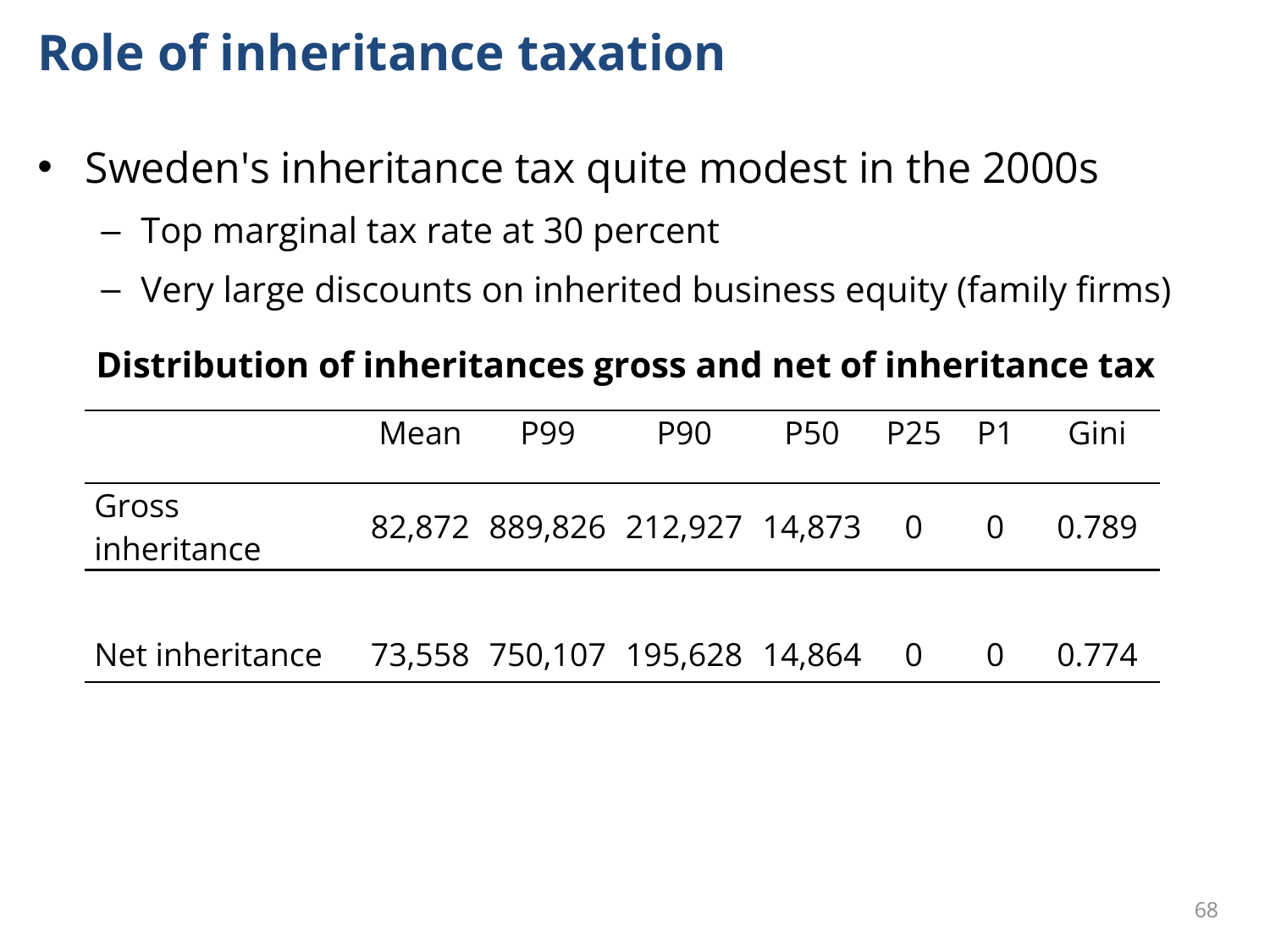

# Role of inheritance taxation
Sweden's inheritance tax quite modest in the 2000s
Top marginal tax rate at 30 percent
Very large discounts on inherited business equity (family firms)
Distribution of inheritances gross and net of inheritance tax
|  | Mean | P99 | P90 | P50 | P25 | P1 | Gini |
| --- | --- | --- | --- | --- | --- | --- | --- |
| Gross inheritance | 82,872 | 889,826 | 212,927 | 14,873 | 0 | 0 | 0.789 |
|  |  |  |  |  |  |  |  |
| Net inheritance | 73,558 | 750,107 | 195,628 | 14,864 | 0 | 0 | 0.774 |
68